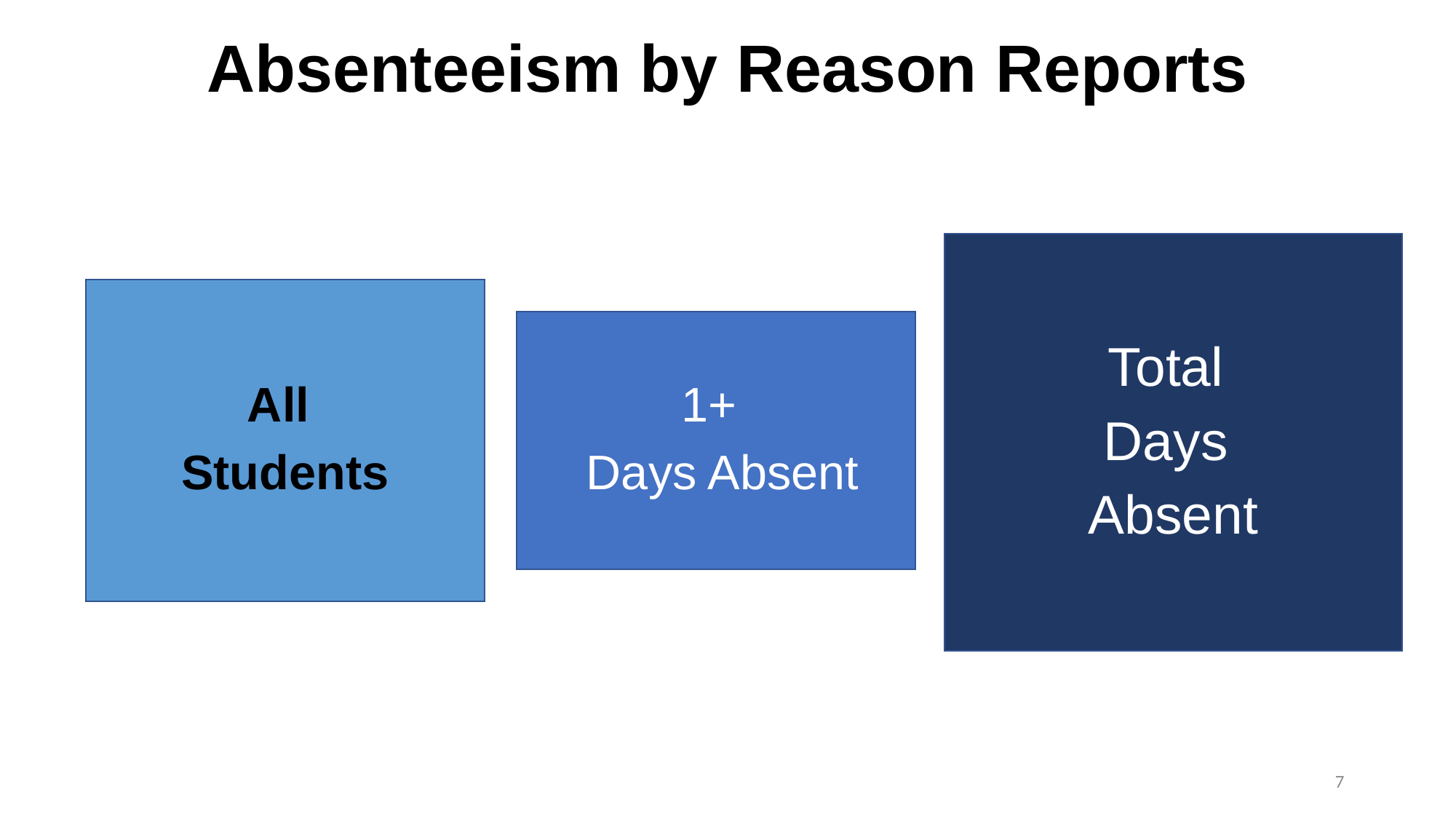

# Absenteeism by Reason Reports
Total
Days
Absent
All
Students
1+
 Days Absent
7